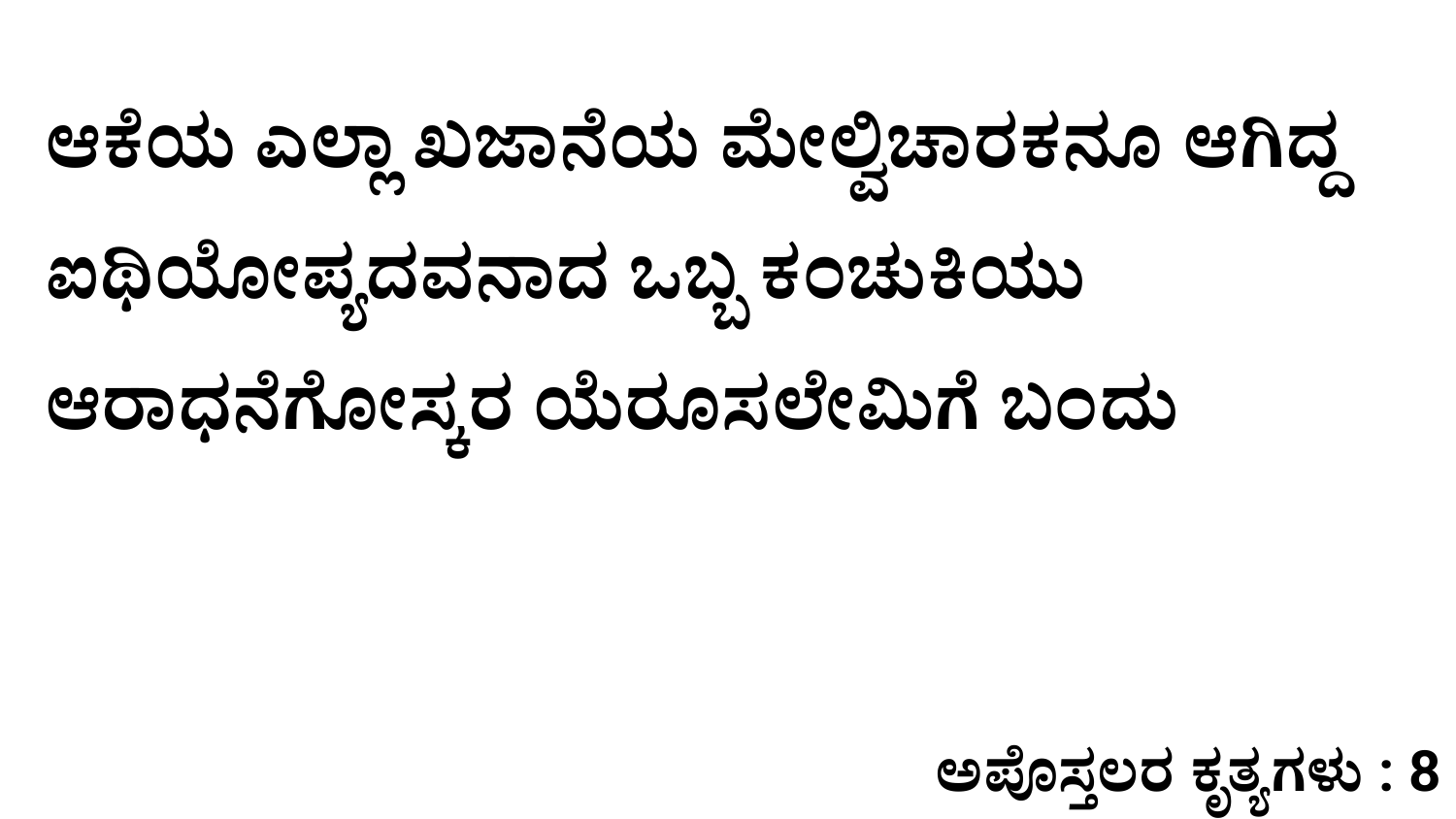

ಆಕೆಯ ಎಲ್ಲಾ ಖಜಾನೆಯ ಮೇಲ್ವಿಚಾರಕನೂ ಆಗಿದ್ದ ಐಥಿಯೋಪ್ಯದವನಾದ ಒಬ್ಬ ಕಂಚುಕಿಯು ಆರಾಧನೆಗೋಸ್ಕರ ಯೆರೂಸಲೇಮಿಗೆ ಬಂದು
ಅಪೊಸ್ತಲರ ಕೃತ್ಯಗಳು : 8